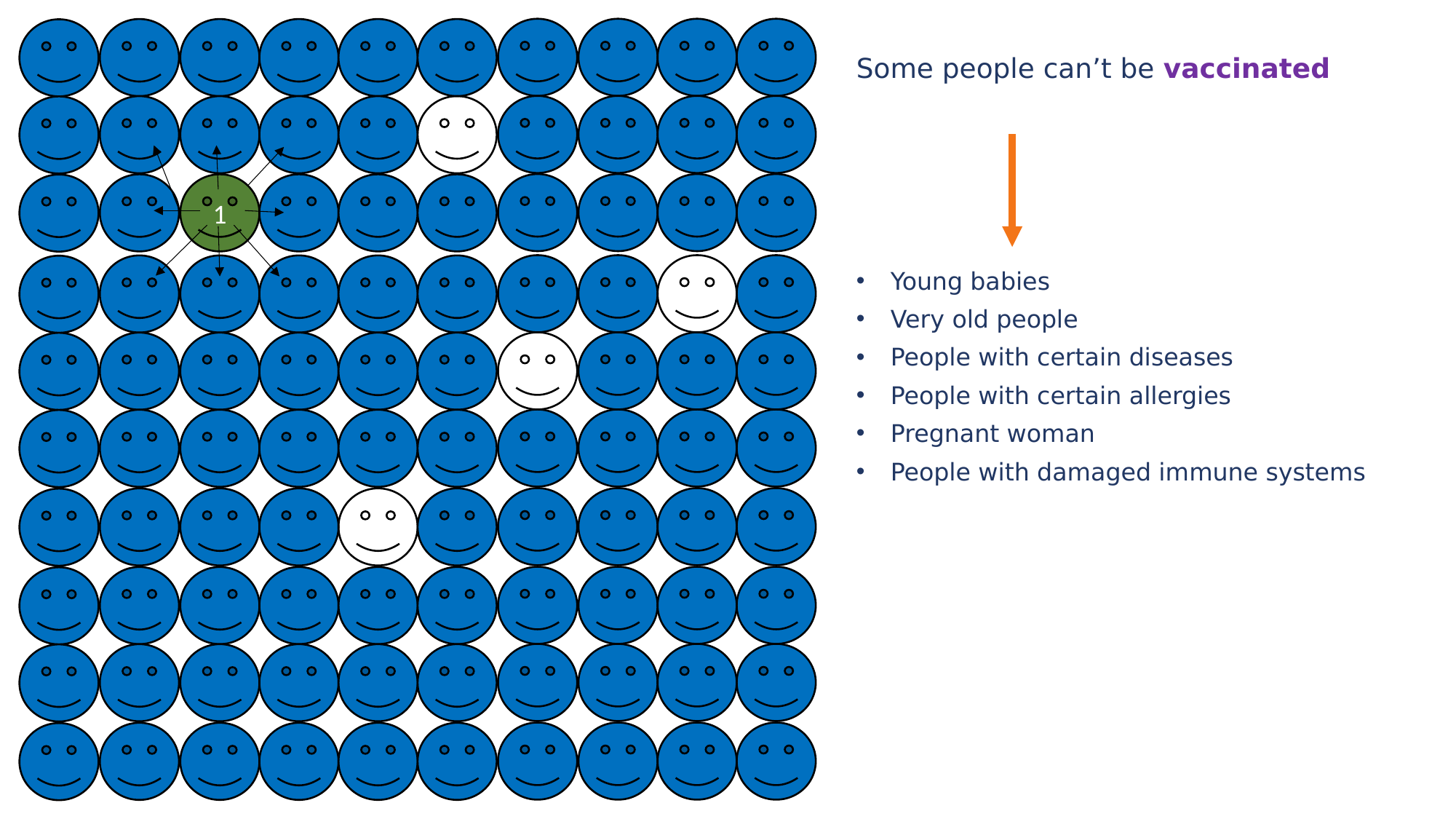

1

Some people can’t be vaccinated
Young babies
Very old people
People with certain diseases
People with certain allergies
Pregnant woman
People with damaged immune systems